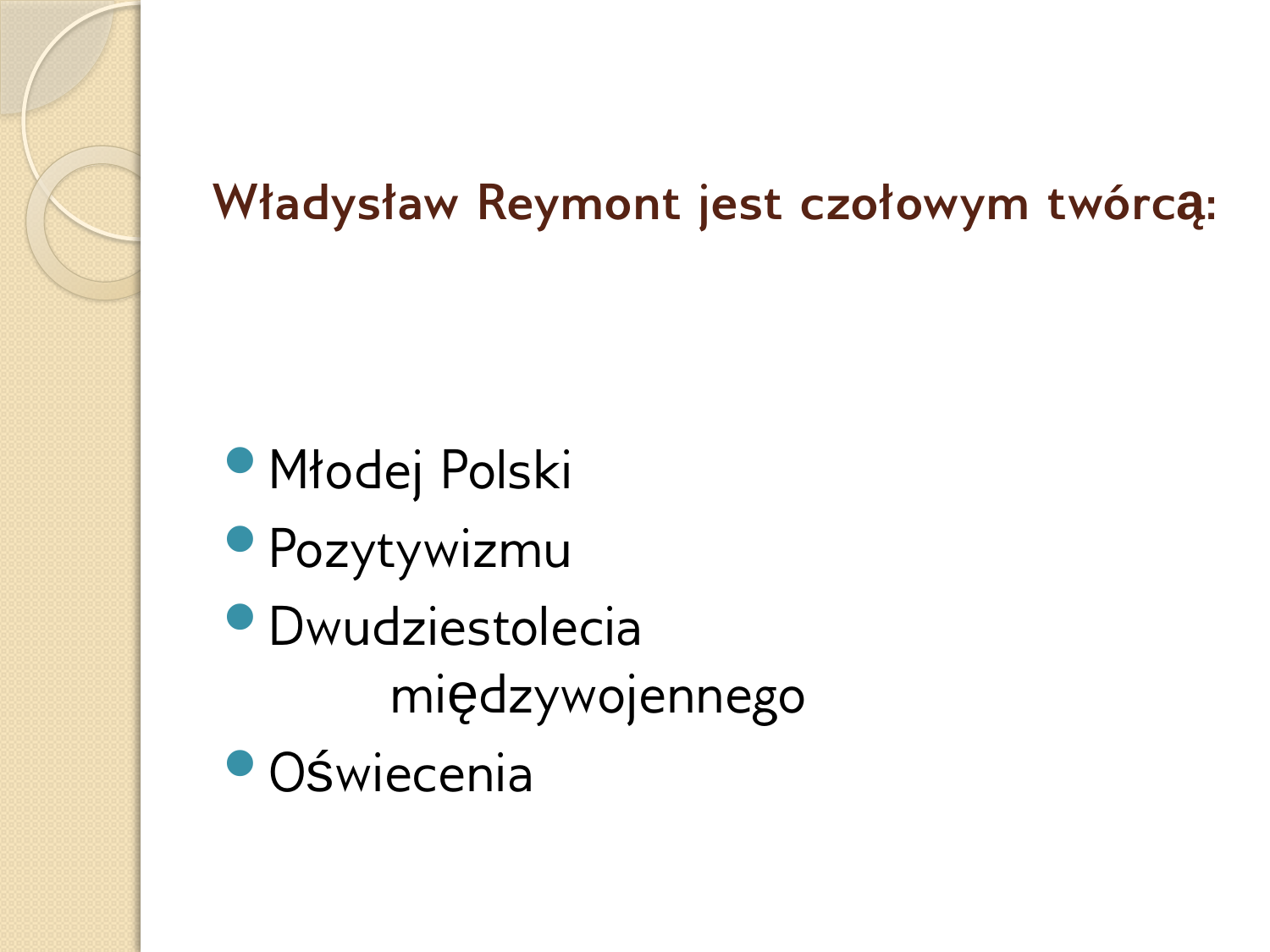

# Władysław Reymont jest czołowym twórcą:
Młodej Polski
Pozytywizmu
Dwudziestolecia 	  			 	międzywojennego
Oświecenia